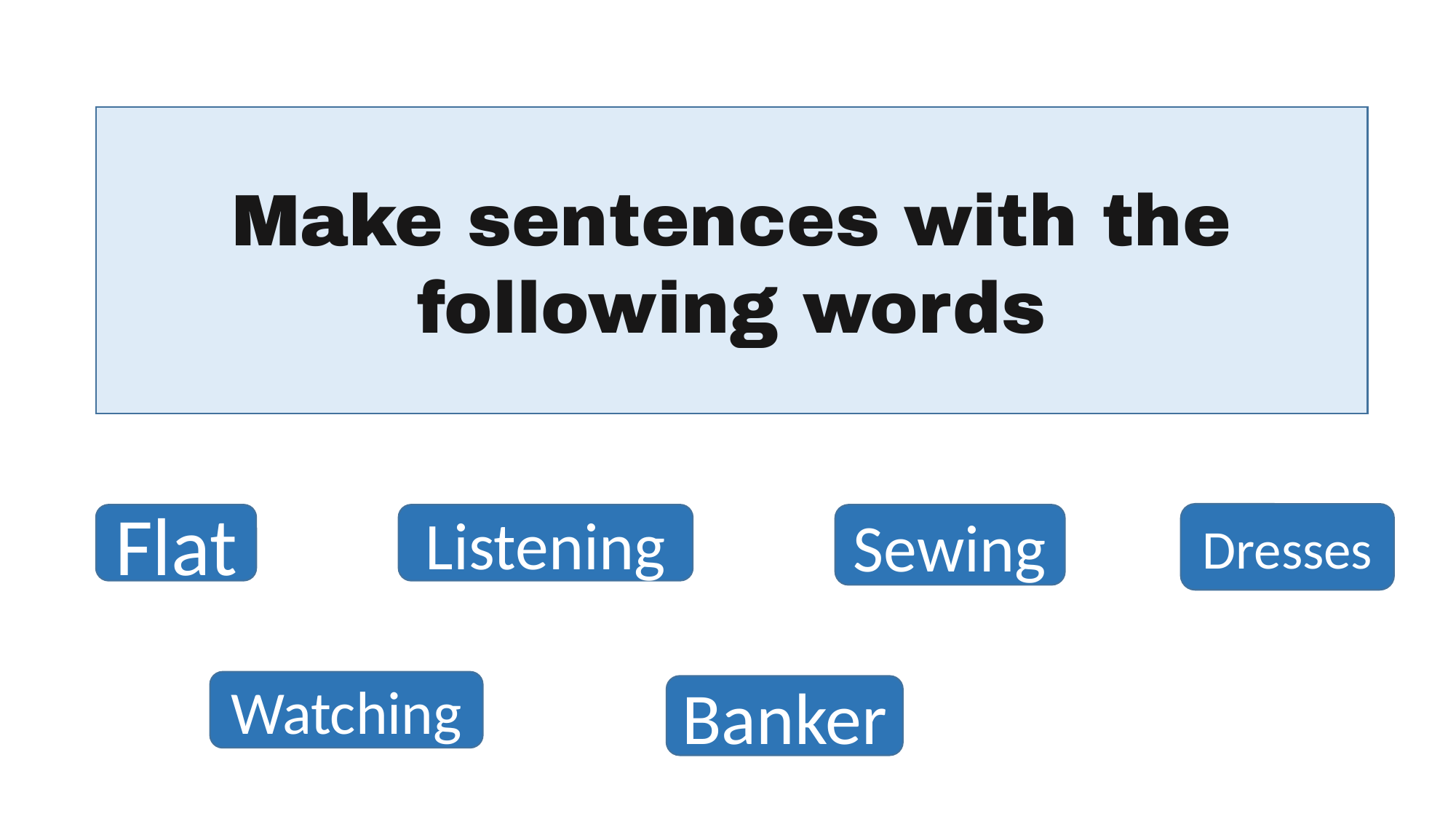

Make sentences with the following words
Dresses
Flat
Sewing
Listening
Watching
Banker